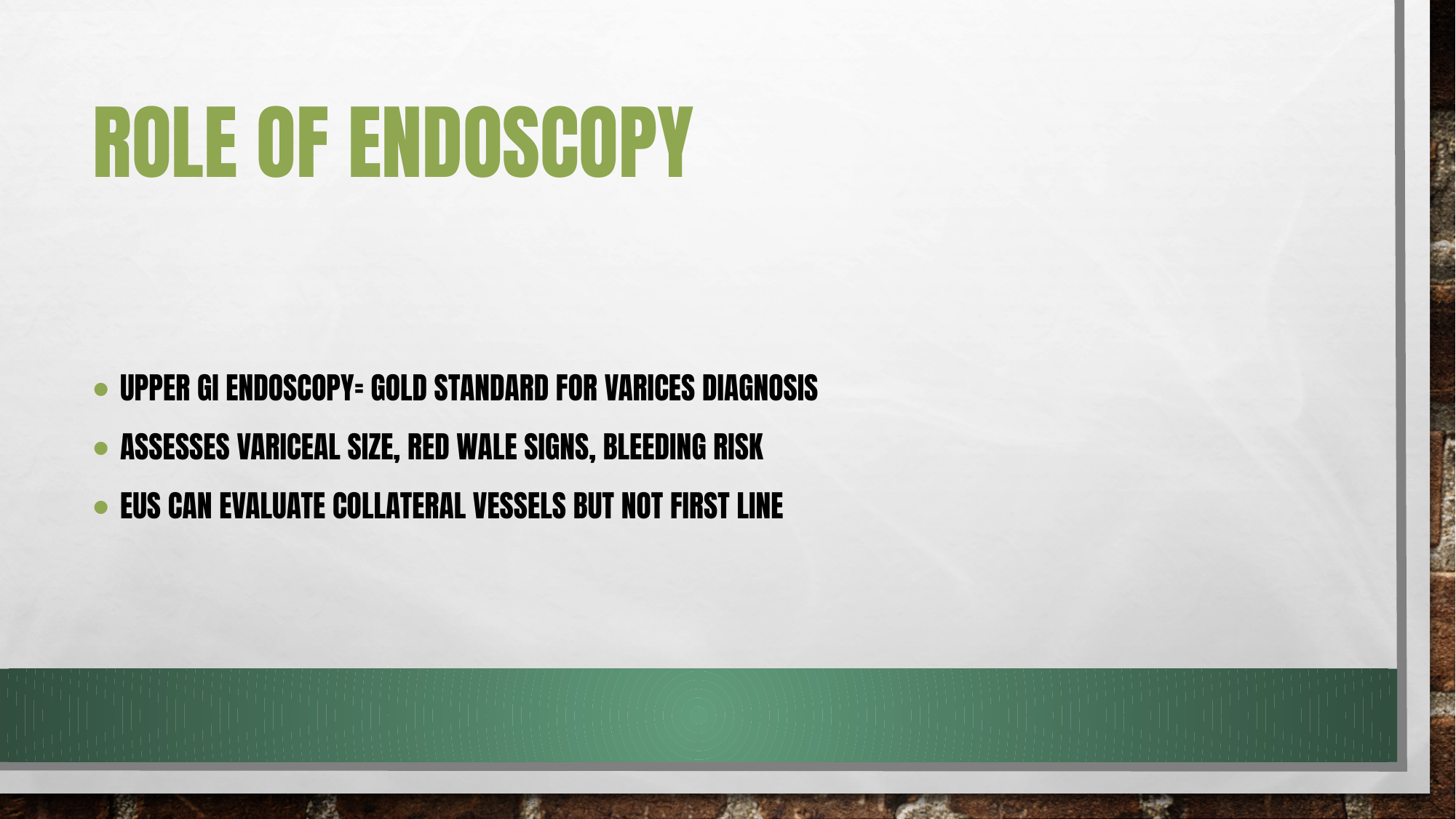

# ROLE OF ENDOSCOPY
UPPER GI ENDOSCOPY= GOLD STANDARD FOR VARICES DIAGNOSIS
ASSESSES VARICEAL SIZE, RED WALE SIGNS, BLEEDING RISK
EUS CAN EVALUATE COLLATERAL VESSELS BUT NOT FIRST LINE